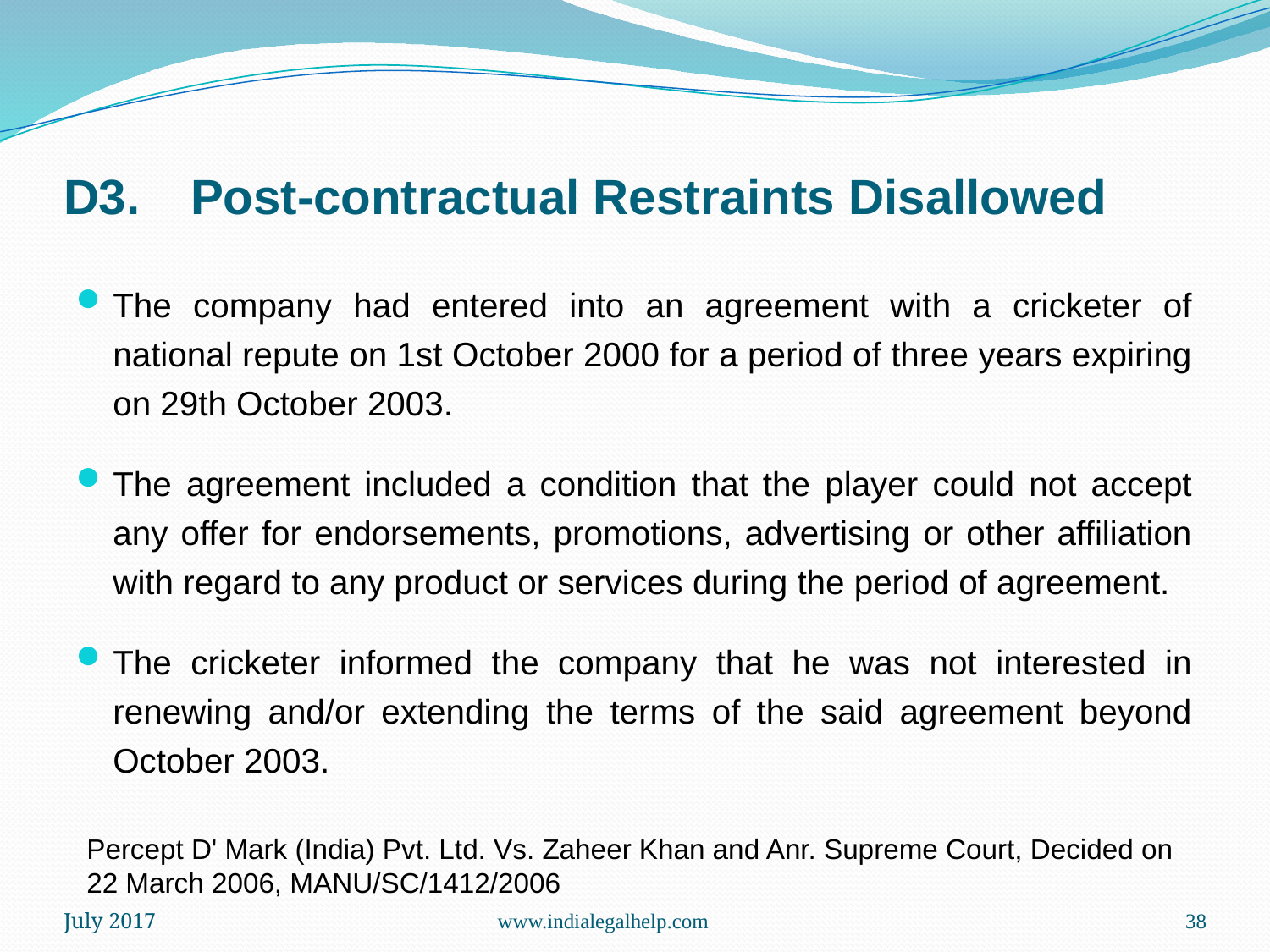

# D3.	Post-contractual Restraints Disallowed
The company had entered into an agreement with a cricketer of national repute on 1st October 2000 for a period of three years expiring on 29th October 2003.
The agreement included a condition that the player could not accept any offer for endorsements, promotions, advertising or other affiliation with regard to any product or services during the period of agreement.
The cricketer informed the company that he was not interested in renewing and/or extending the terms of the said agreement beyond October 2003.
Percept D' Mark (India) Pvt. Ltd. Vs. Zaheer Khan and Anr. Supreme Court, Decided on 22 March 2006, MANU/SC/1412/2006
July 2017
www.indialegalhelp.com
38